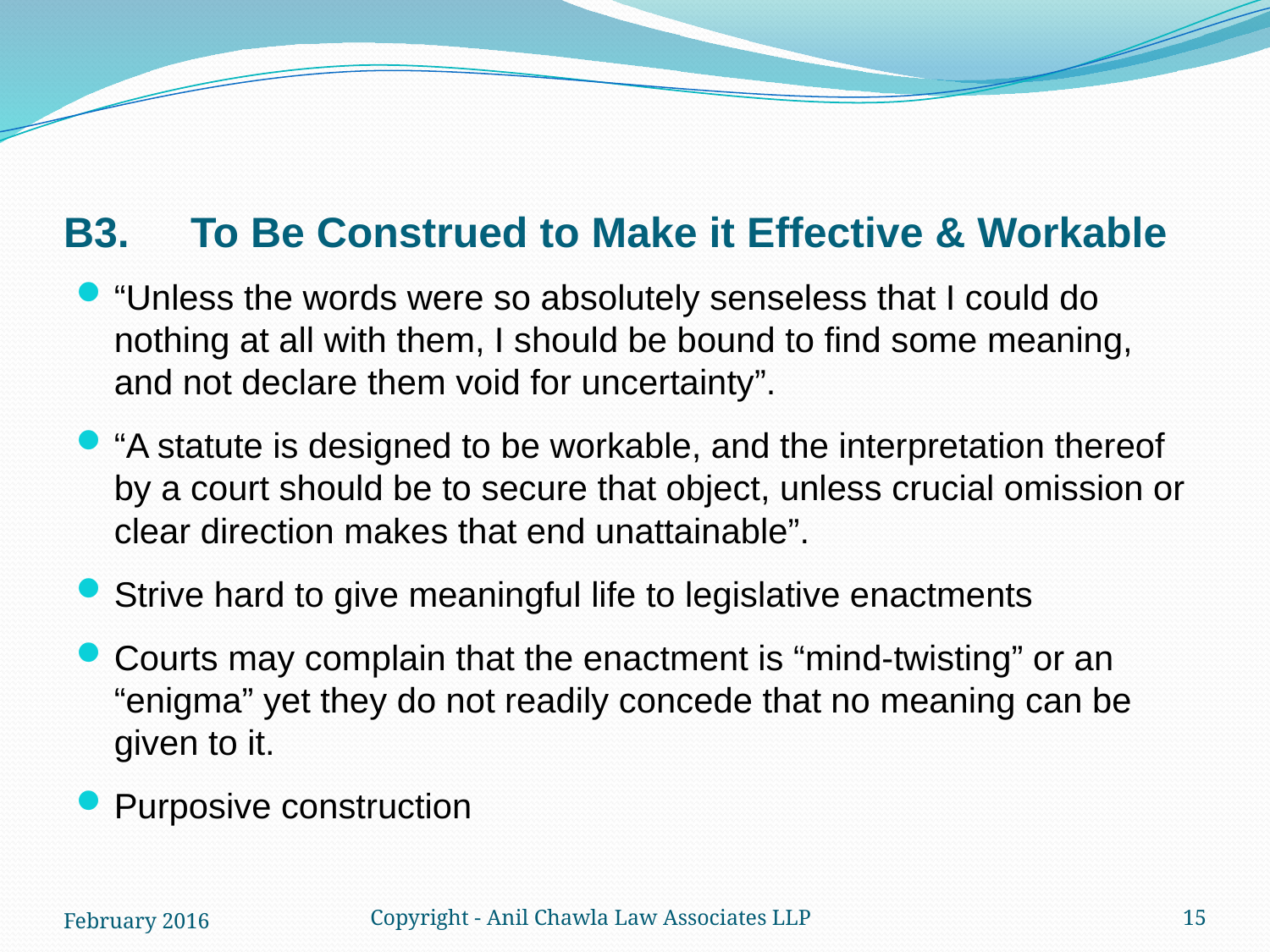

# B3.	To Be Construed to Make it Effective & Workable
“Unless the words were so absolutely senseless that I could do nothing at all with them, I should be bound to find some meaning, and not declare them void for uncertainty”.
“A statute is designed to be workable, and the interpretation thereof by a court should be to secure that object, unless crucial omission or clear direction makes that end unattainable”.
Strive hard to give meaningful life to legislative enactments
Courts may complain that the enactment is “mind-twisting” or an “enigma” yet they do not readily concede that no meaning can be given to it.
Purposive construction
February 2016
Copyright - Anil Chawla Law Associates LLP
15